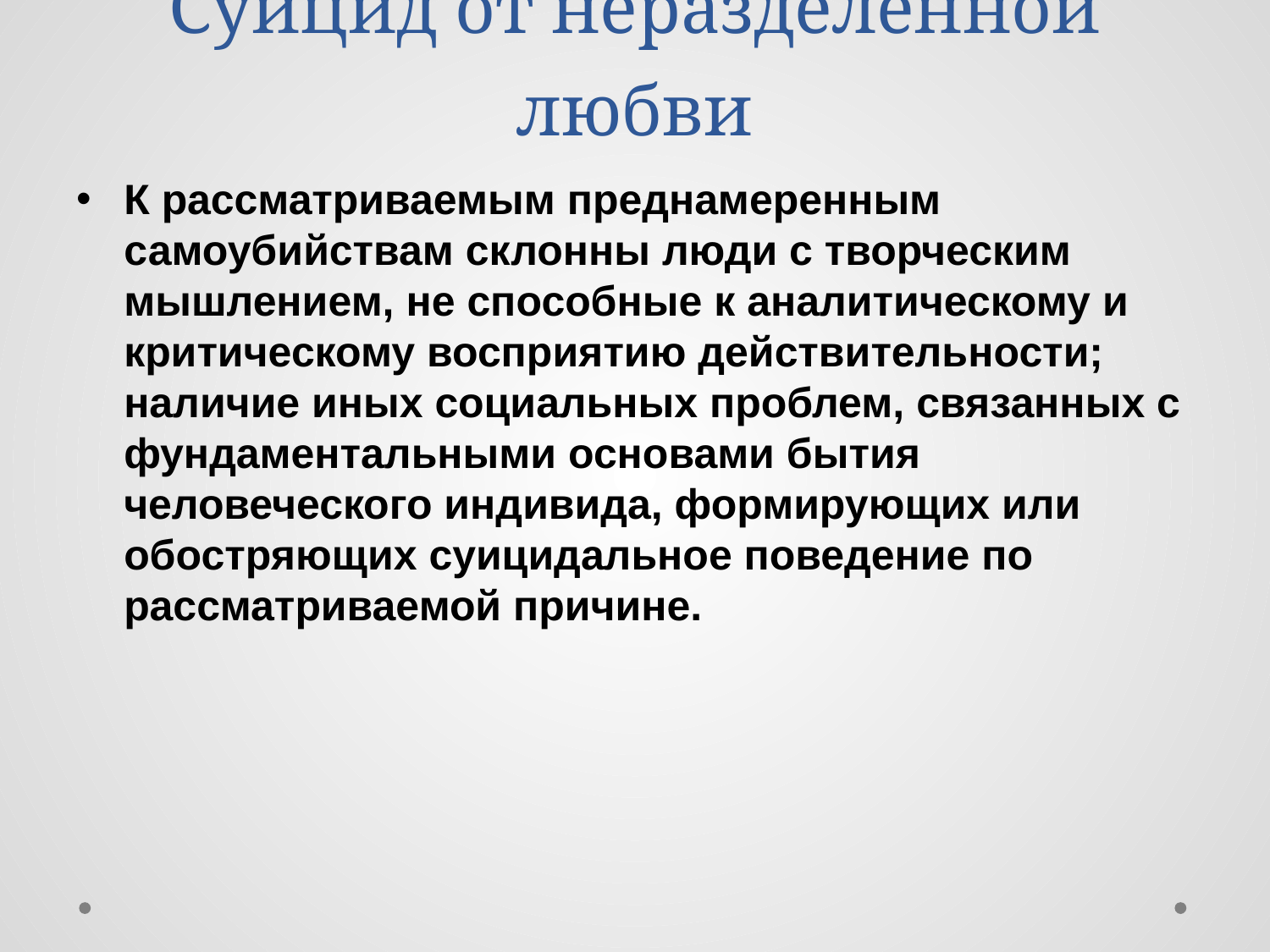

# Суицид от неразделенной любви
К рассматриваемым преднамеренным самоубийствам склонны люди с творческим мышлением, не способные к аналитическому и критическому восприятию действительности; наличие иных социальных проблем, связанных с фундаментальными основами бытия человеческого индивида, формирующих или обостряющих суицидальное поведение по рассматриваемой причине.